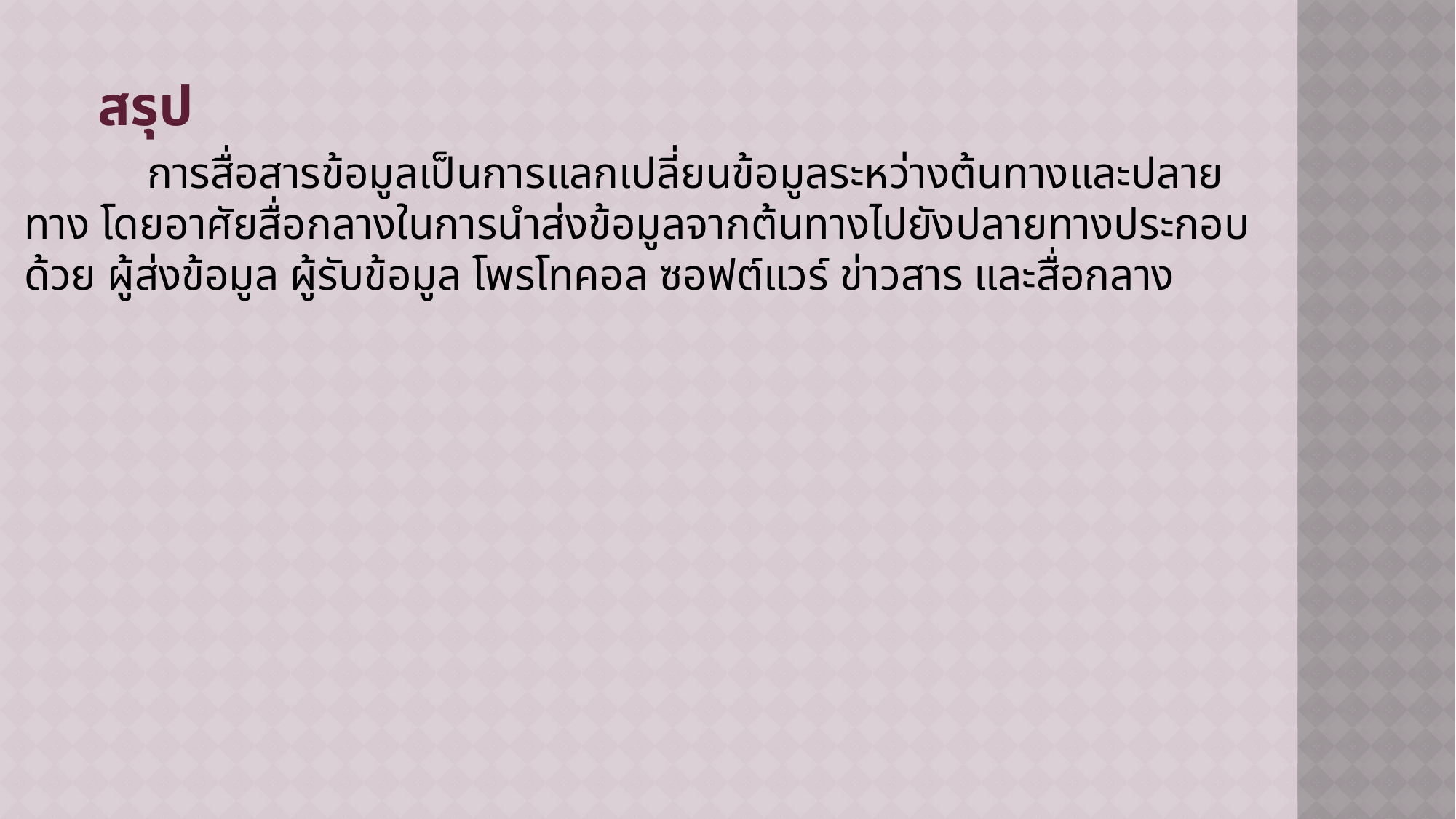

สรุป
       การสื่อสารข้อมูลเป็นการแลกเปลี่ยนข้อมูลระหว่างต้นทางและปลายทาง โดยอาศัยสื่อกลางในการนำส่งข้อมูลจากต้นทางไปยังปลายทางประกอบด้วย ผู้ส่งข้อมูล ผู้รับข้อมูล โพรโทคอล ซอฟต์แวร์ ข่าวสาร และสื่อกลาง